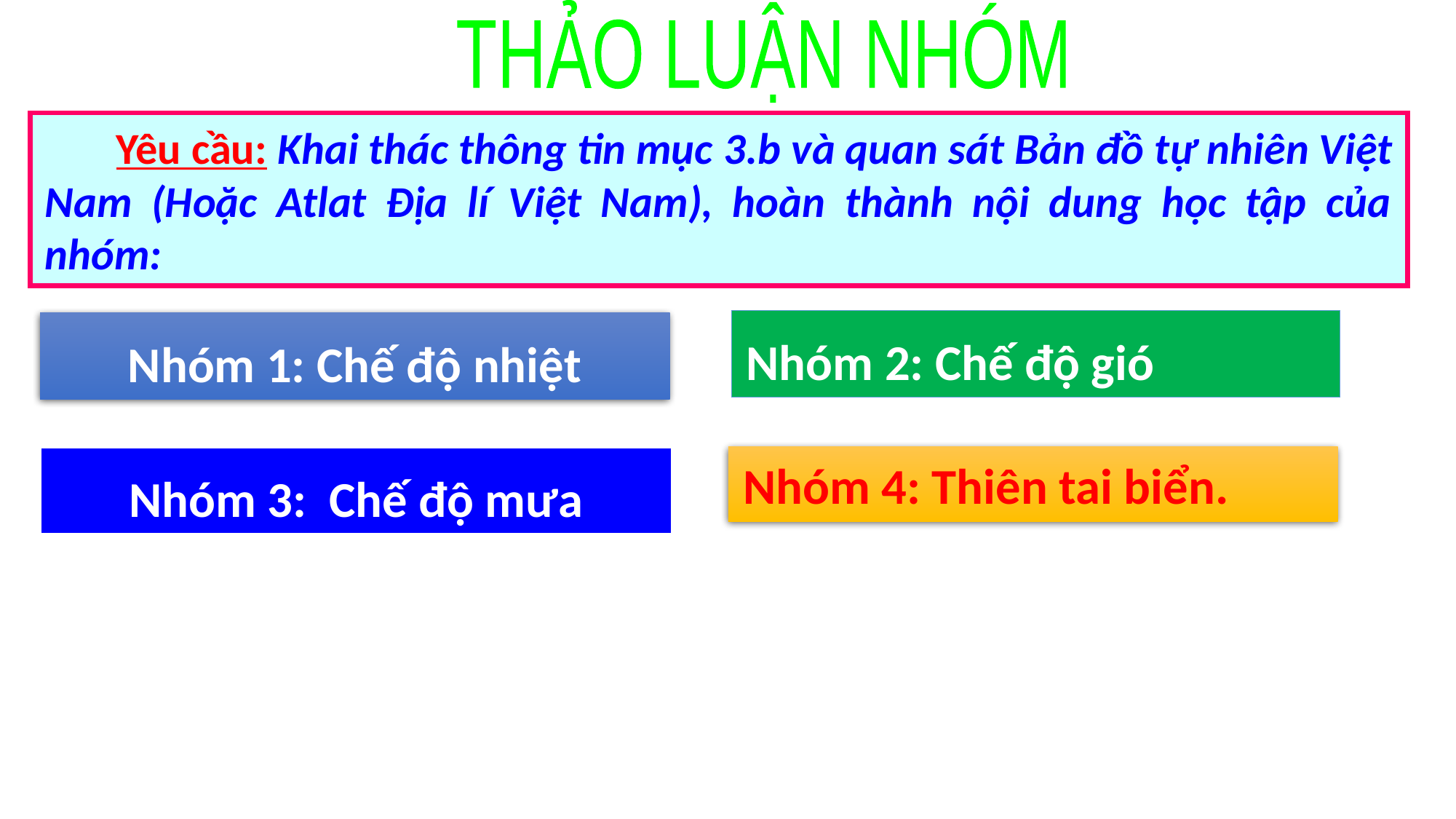

THẢO LUẬN NHÓM
Yêu cầu: Khai thác thông tin mục 3.b và quan sát Bản đồ tự nhiên Việt Nam (Hoặc Atlat Địa lí Việt Nam), hoàn thành nội dung học tập của nhóm:
Nhóm 2: Chế độ gió
Nhóm 1: Chế độ nhiệt
Nhóm 4: Thiên tai biển.
Nhóm 3:  Chế độ mưa